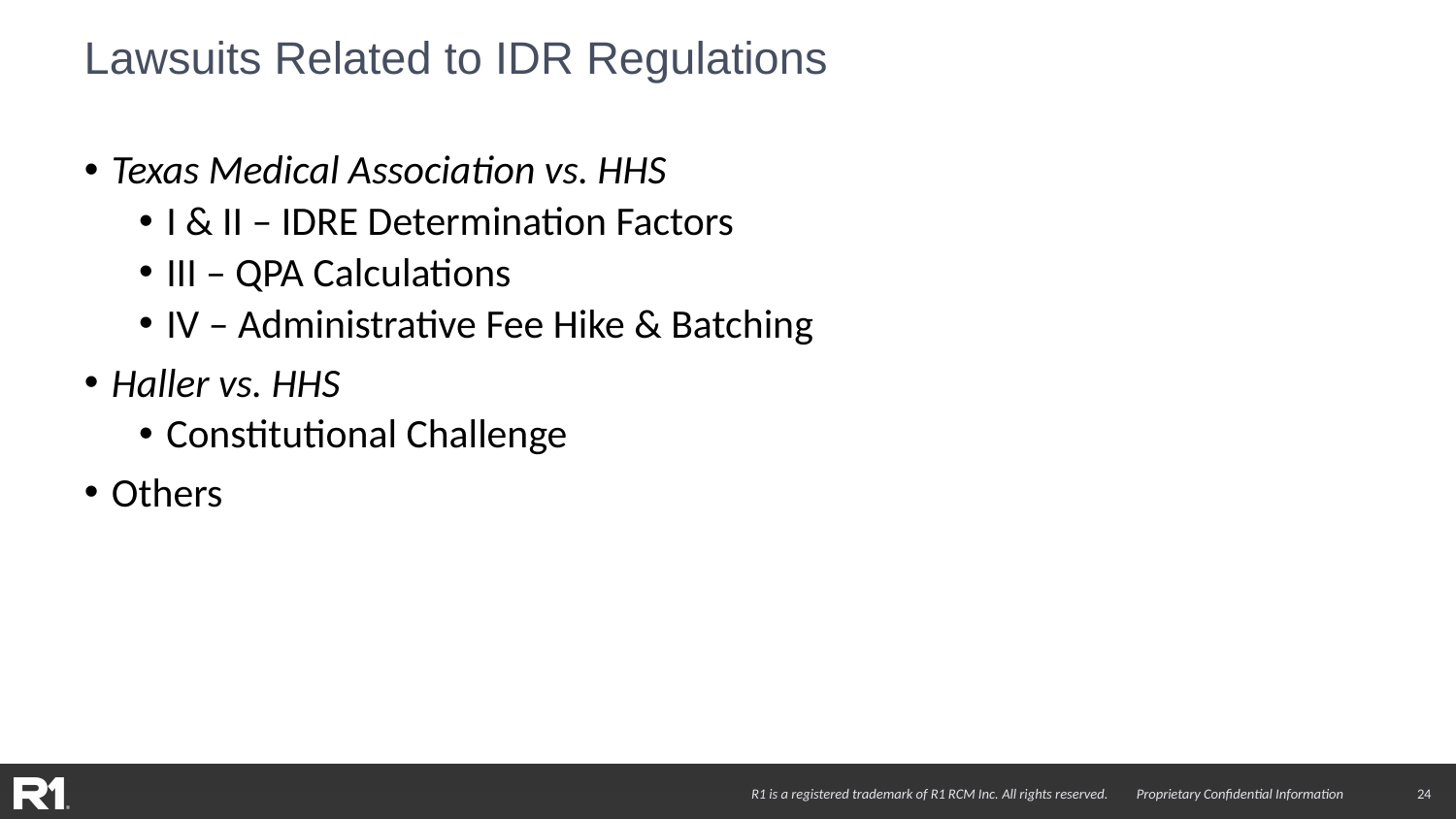

# Lawsuits Related to IDR Regulations
Texas Medical Association vs. HHS
I & II – IDRE Determination Factors
III – QPA Calculations
IV – Administrative Fee Hike & Batching
Haller vs. HHS
Constitutional Challenge
Others